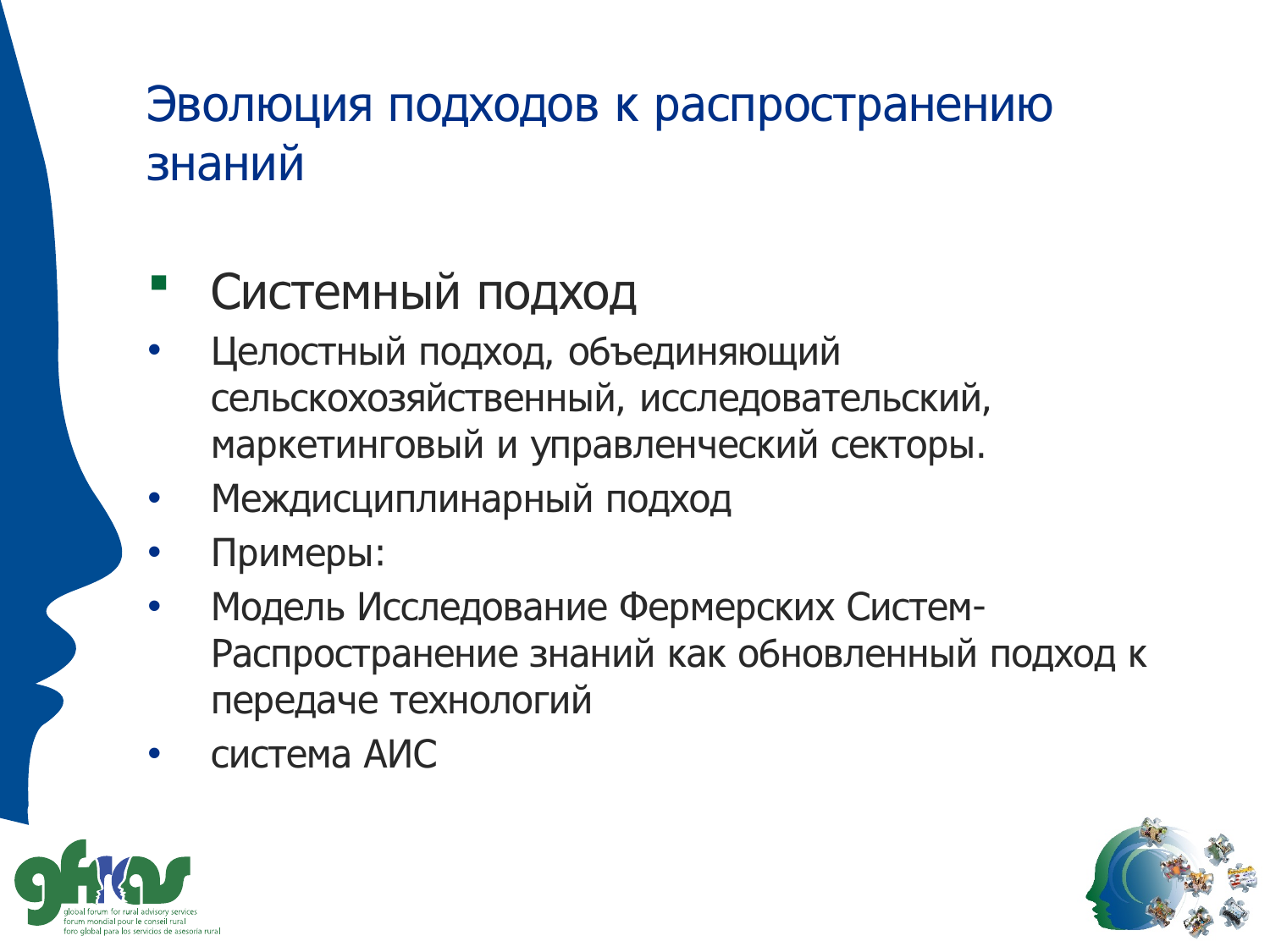

# Эволюция подходов к распространению знаний
Системный подход
Целостный подход, объединяющий сельскохозяйственный, исследовательский, маркетинговый и управленческий секторы.
Междисциплинарный подход
Примеры:
Модель Исследование Фермерских Систем-Распространение знаний как обновленный подход к передаче технологий
система АИС